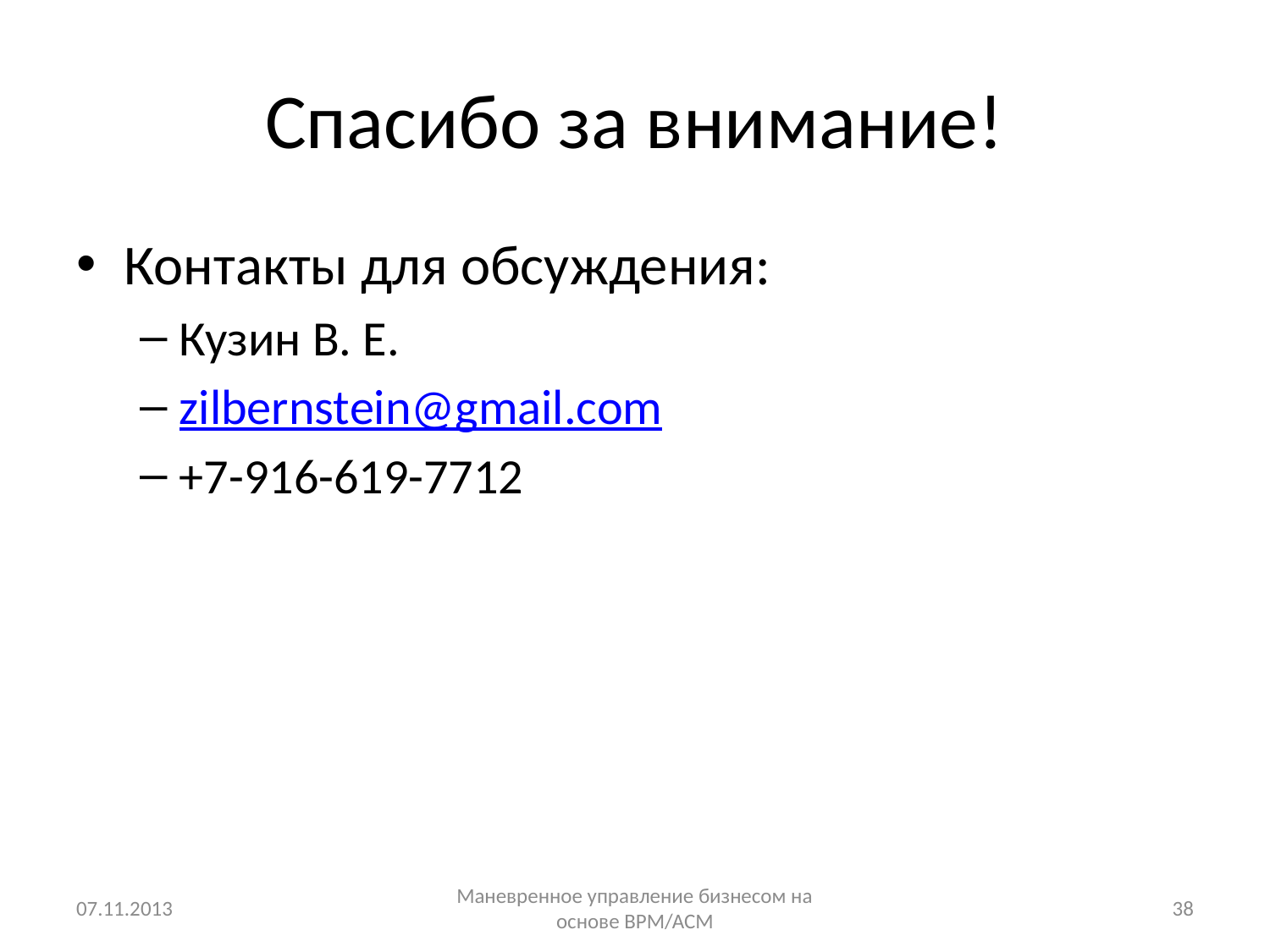

# Спасибо за внимание!
Контакты для обсуждения:
Кузин В. Е.
zilbernstein@gmail.com
+7-916-619-7712
07.11.2013
Маневренное управление бизнесом на основе BPM/ACM
38